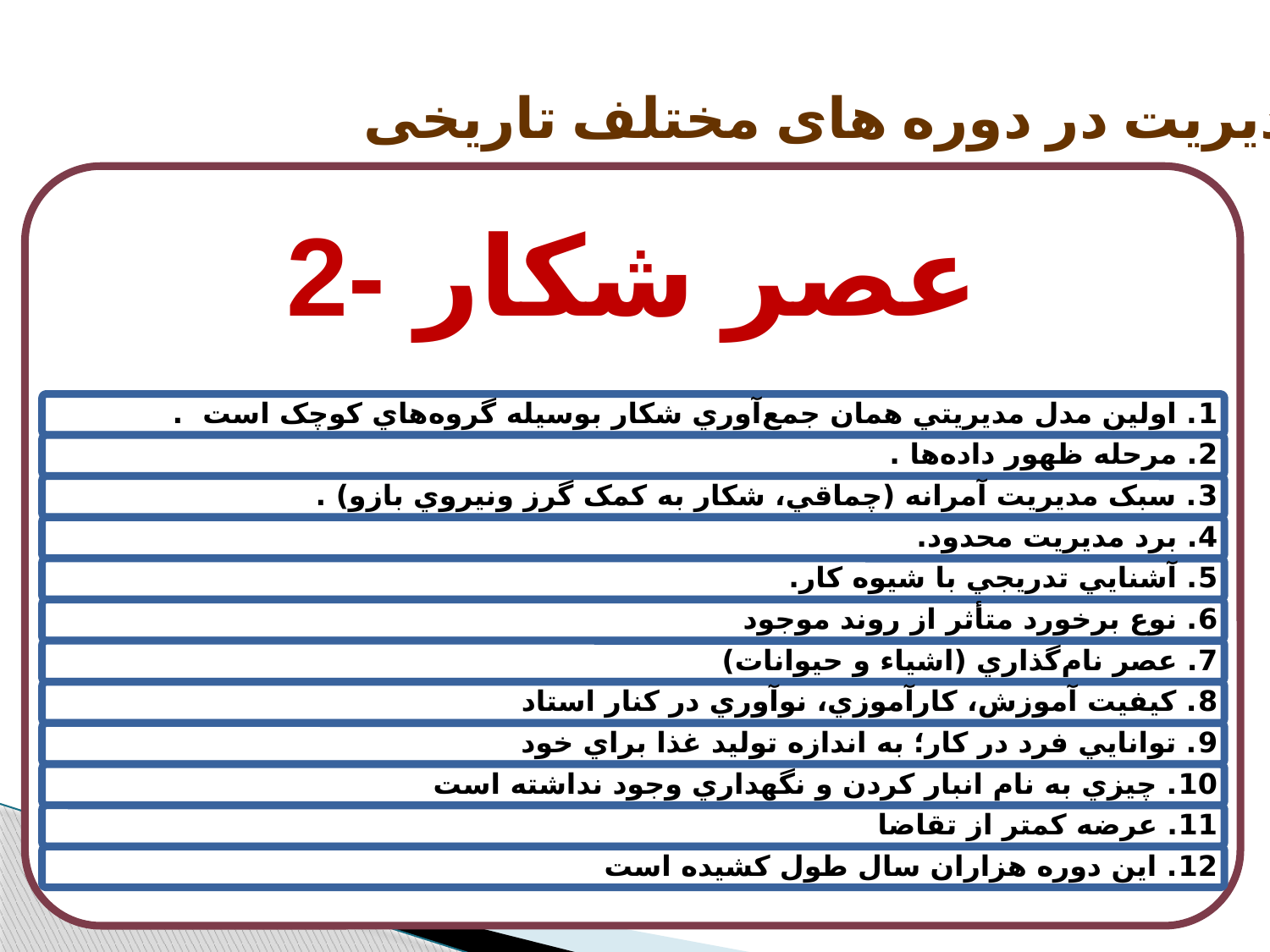

مدیریت در دوره های مختلف تاریخی
2- عصر شکار
1. اولين مدل مديريتي همان جمع‌آوري شکار بوسيله گروه‌هاي کوچک است  .
2. مرحله ظهور داده‌ها .
3. سبک مديريت آمرانه (چماقي، شکار به کمک گرز ونيروي بازو) .
4. برد مديريت محدود.
5. آشنايي تدريجي با شيوه کار.
6. نوع برخورد متأثر از روند موجود
7. عصر نام‌گذاري (اشياء و حيوانات)
8. کيفيت آموزش، کارآموزي، نوآوري در کنار استاد
9. توانايي فرد در کار؛ به اندازه توليد غذا براي خود
10. چيزي به نام انبار کردن و نگهداري وجود نداشته است
11. عرضه کمتر از تقاضا
12. اين دوره هزاران سال طول کشيده است